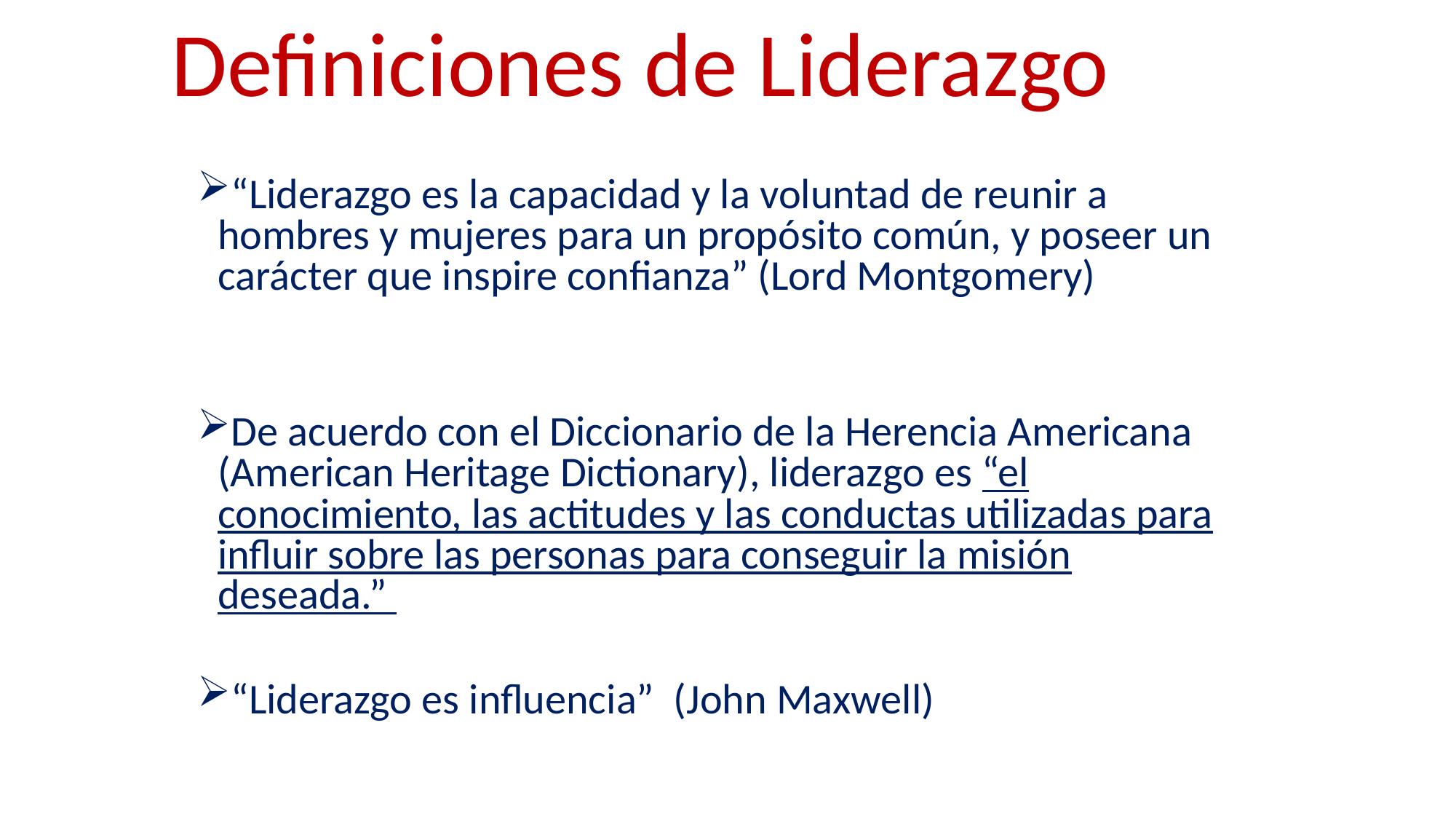

# Definiciones de Liderazgo
“Liderazgo es la capacidad y la voluntad de reunir a hombres y mujeres para un propósito común, y poseer un carácter que inspire confianza” (Lord Montgomery)

De acuerdo con el Diccionario de la Herencia Americana (American Heritage Dictionary), liderazgo es “el conocimiento, las actitudes y las conductas utilizadas para influir sobre las personas para conseguir la misión deseada.”

“Liderazgo es influencia”  (John Maxwell)